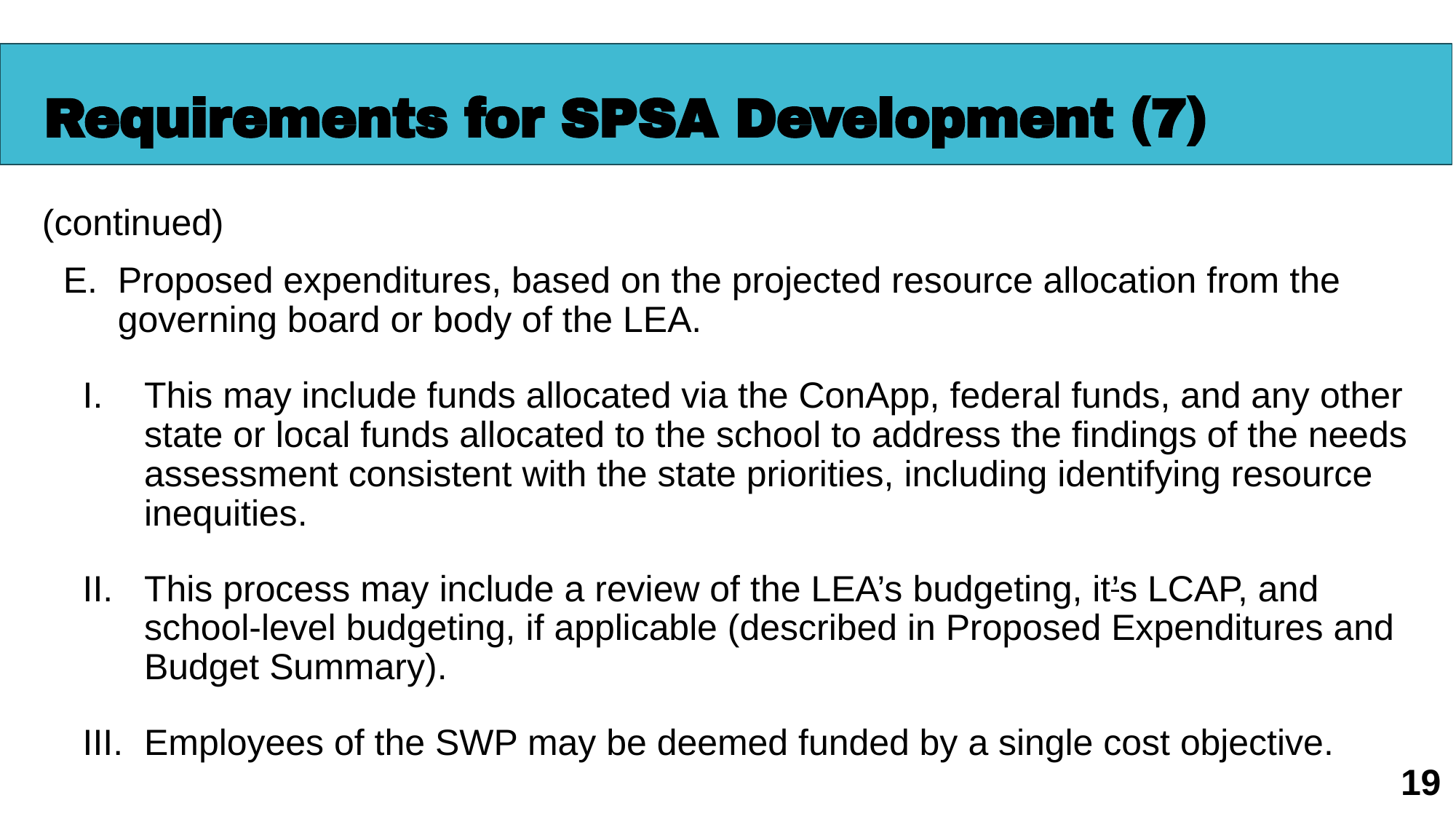

# Requirements for SPSA Development (7)
(continued)
Proposed expenditures, based on the projected resource allocation from the governing board or body of the LEA.
This may include funds allocated via the ConApp, federal funds, and any other state or local funds allocated to the school to address the findings of the needs assessment consistent with the state priorities, including identifying resource inequities.
This process may include a review of the LEA’s budgeting, it’s LCAP, and school-level budgeting, if applicable (described in Proposed Expenditures and Budget Summary).
Employees of the SWP may be deemed funded by a single cost objective.
19